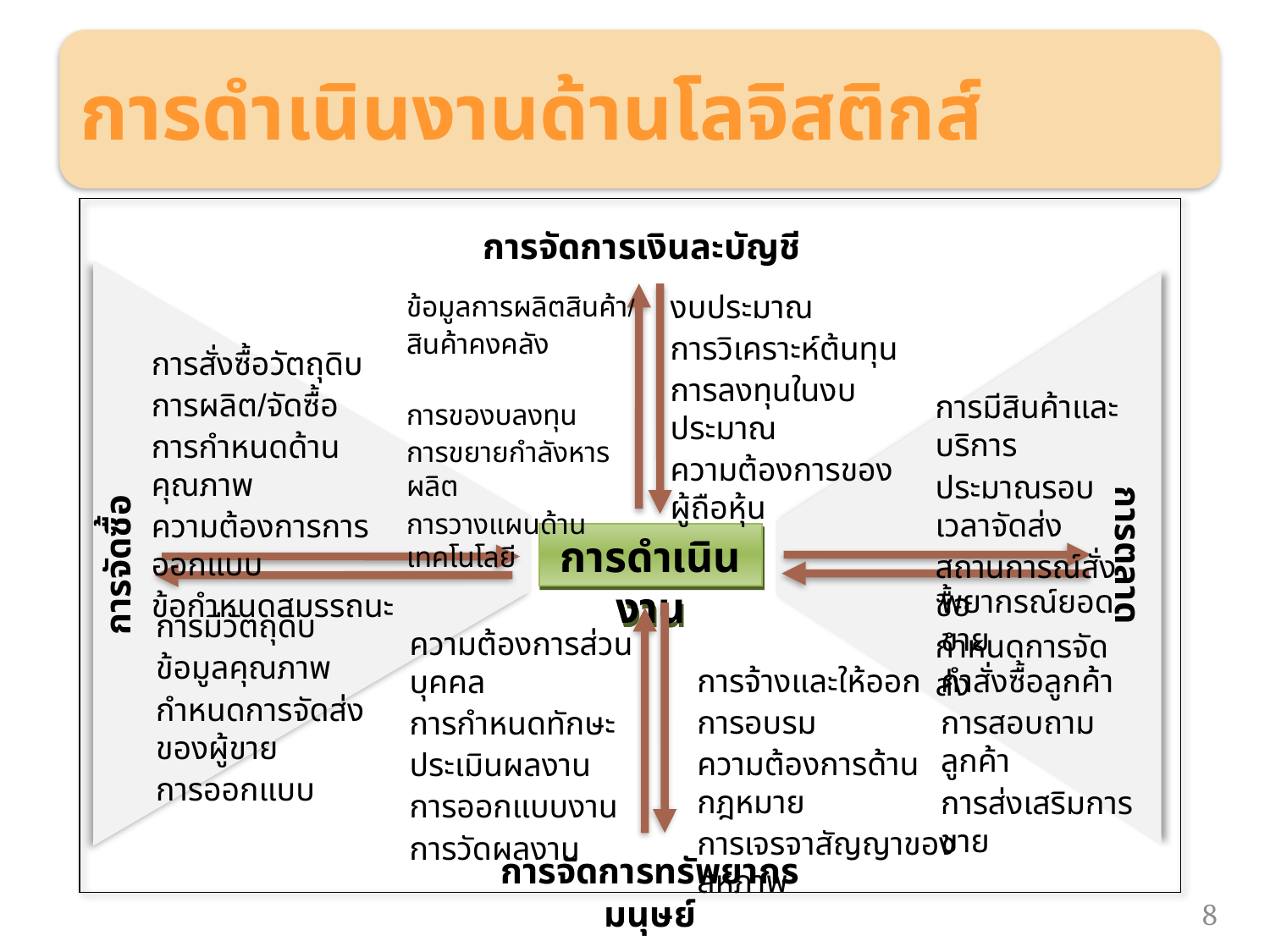

การดำเนินงานด้านโลจิสติกส์

การจัดการเงินละบัญชี
งบประมาณ
การวิเคราะห์ต้นทุน
การลงทุนในงบประมาณ
ความต้องการของผู้ถือหุ้น
ข้อมูลการผลิตสินค้า/
สินค้าคงคลัง
การของบลงทุน
การขยายกำลังหารผลิต
การวางแผนด้านเทคโนโลยี

การสั่งซื้อวัตถุดิบ
การผลิต/จัดซื้อ
การกำหนดด้านคุณภาพ
ความต้องการการออกแบบ
ข้อกำหนดสมรรถนะ

การมีสินค้าและบริการ
ประมาณรอบเวลาจัดส่ง
สถานการณ์สั่งซื้อ
กำหนดการจัดส่ง
การดำเนินงาน
การตลาด
การจัดซื้อ

พยากรณ์ยอดขาย
คำสั่งซื้อลูกค้า
การสอบถามลูกค้า
การส่งเสริมการขาย

การมีวัตถุดิบ
ข้อมูลคุณภาพ
กำหนดการจัดส่งของผู้ขาย
การออกแบบ

ความต้องการส่วนบุคคล
การกำหนดทักษะ
ประเมินผลงาน
การออกแบบงาน
การวัดผลงาน
การจ้างและให้ออก
การอบรม
ความต้องการด้านกฎหมาย
การเจรจาสัญญาของสหภาพ

การจัดการทรัพยากรมนุษย์
8